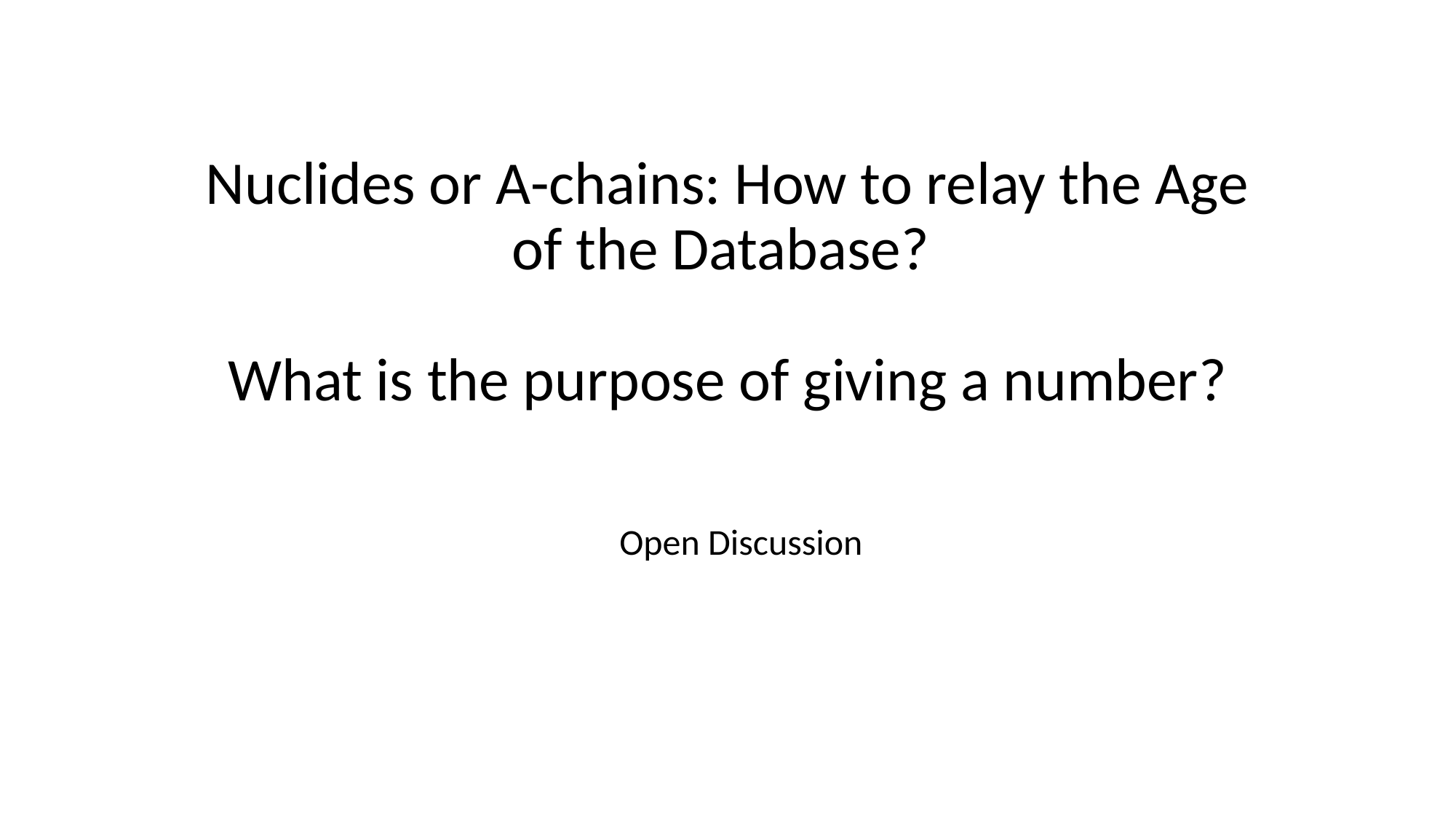

# Nuclides or A-chains: How to relay the Age of the Database? What is the purpose of giving a number?
Open Discussion